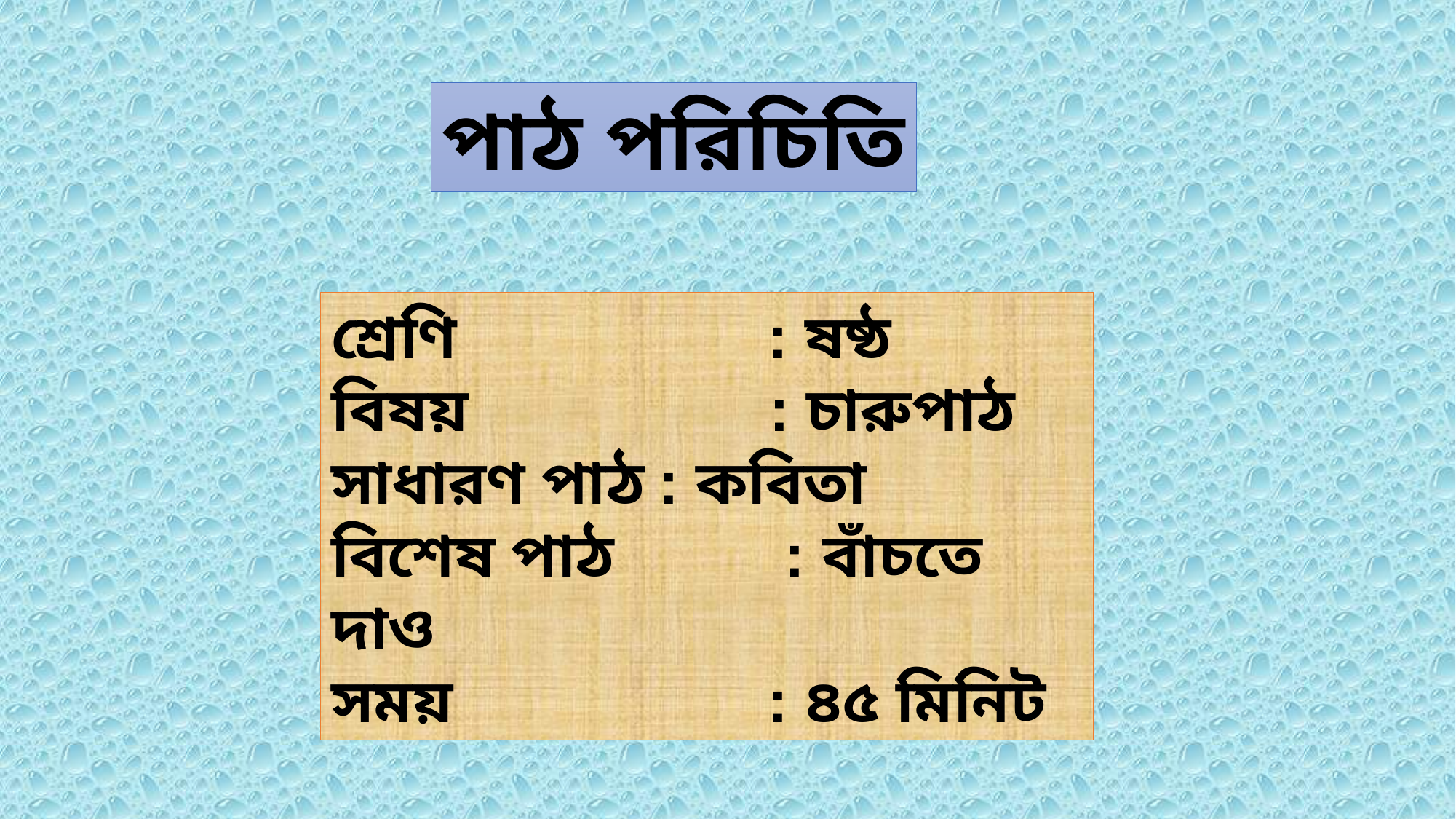

পাঠ পরিচিতি
শ্রেণি			: ষষ্ঠ
বিষয়		       : চারুপাঠ
সাধারণ পাঠ	: কবিতা
বিশেষ পাঠ	        : বাঁচতে দাও
সময়			: ৪৫ মিনিট